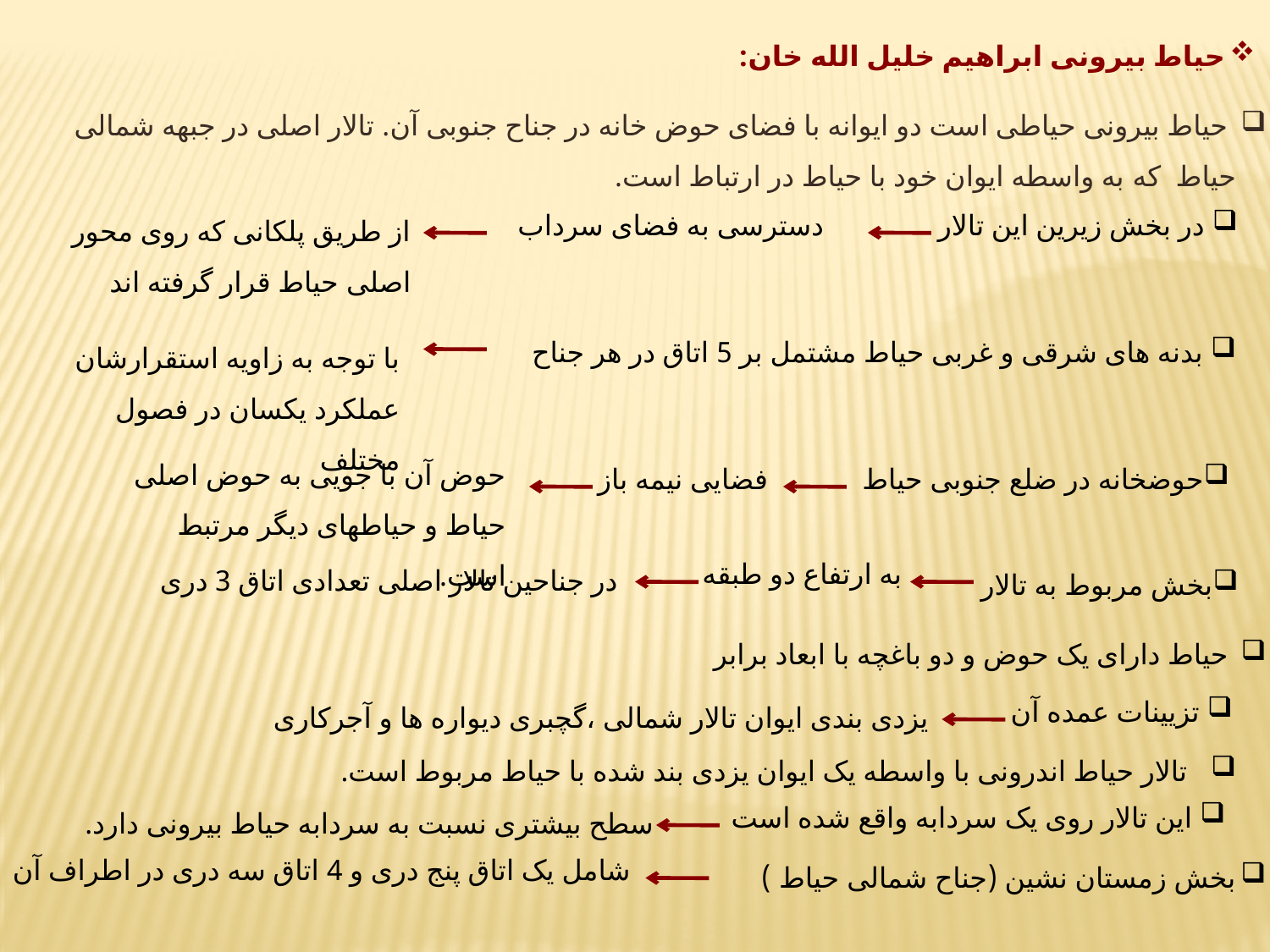

حیاط بیرونی ابراهیم خلیل الله خان:
 حیاط بیرونی حیاطی است دو ایوانه با فضای حوض خانه در جناح جنوبی آن. تالار اصلی در جبهه شمالی حیاط  که به واسطه ایوان خود با حیاط در ارتباط است.
از طریق پلکانی که روی محور اصلی حیاط قرار گرفته اند
دسترسی به فضای سرداب
 در بخش زیرین این تالار
با توجه به زاویه استقرارشان
عملکرد یکسان در فصول مختلف
 بدنه های شرقی و غربی حیاط مشتمل بر 5 اتاق در هر جناح
حوض آن با جویی به حوض اصلی حیاط و حیاطهای دیگر مرتبط است.
فضایی نیمه باز
حوضخانه در ضلع جنوبی حیاط
  در جناحین تالار اصلی تعدادی اتاق 3 دری
به ارتفاع دو طبقه
بخش مربوط به تالار
 حیاط دارای یک حوض و دو باغچه با ابعاد برابر
یزدی بندی ایوان تالار شمالی ،گچبری دیواره ها و آجرکاری
 تزیینات عمده آن
تالار حیاط اندرونی با واسطه یک ایوان یزدی بند شده با حیاط مربوط است.
سطح بیشتری نسبت به سردابه حیاط بیرونی دارد.
 این تالار روی یک سردابه واقع شده است
بخش زمستان نشین (جناح شمالی حیاط )
شامل یک اتاق پنج دری و 4 اتاق سه دری در اطراف آن